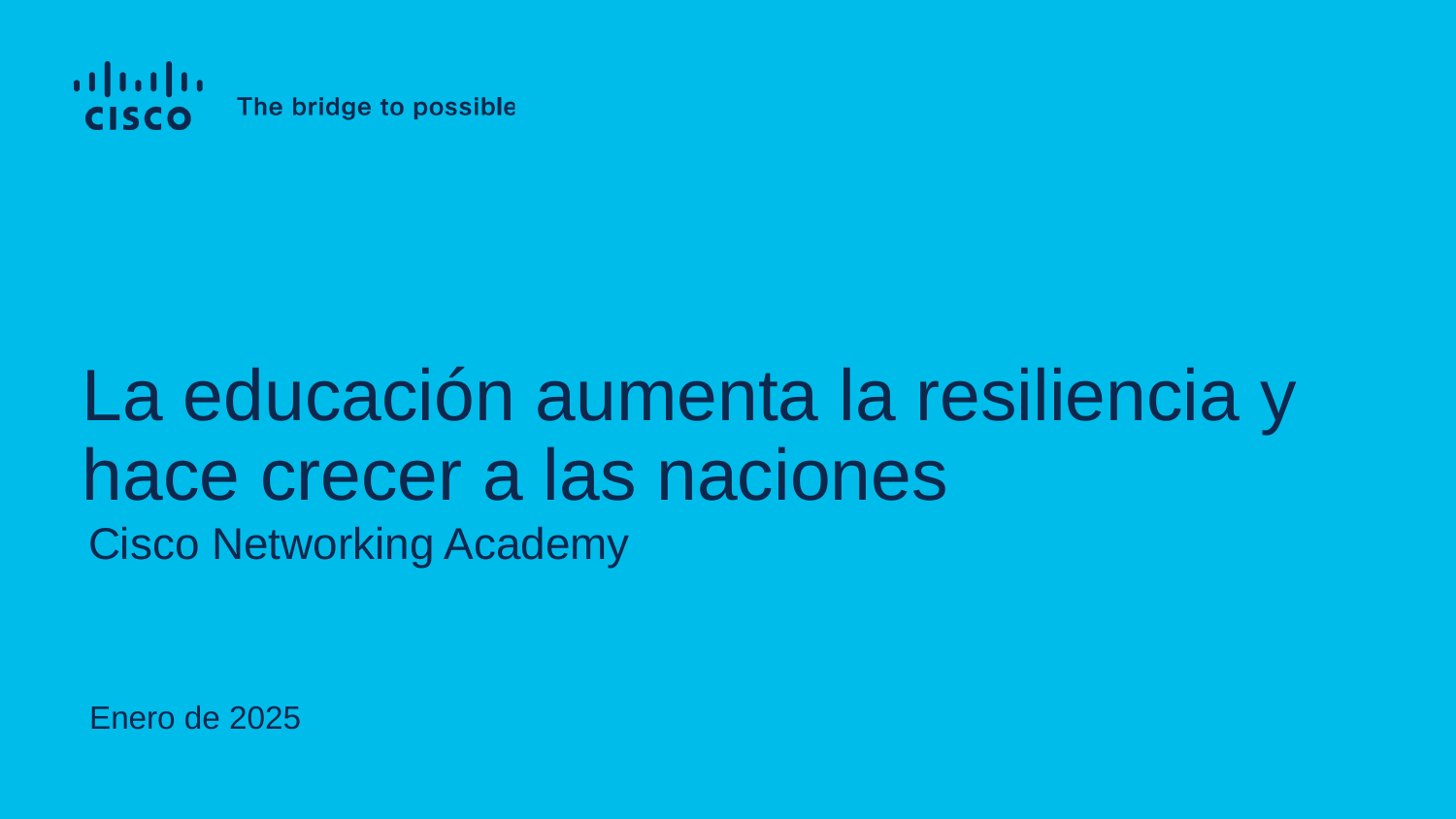

# La educación aumenta la resiliencia y hace crecer a las naciones
Cisco Networking Academy
Enero de 2025